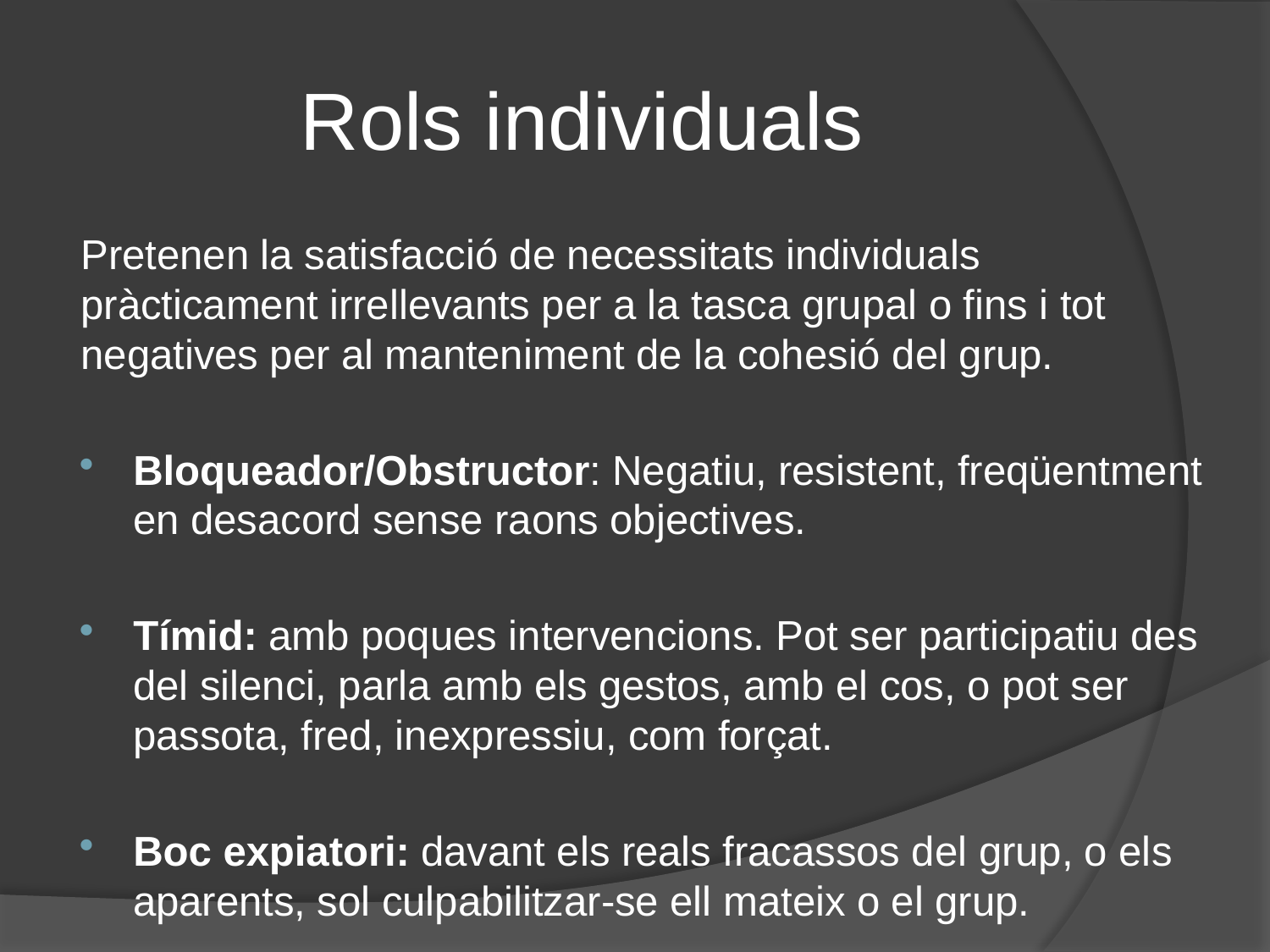

# Rols individuals
Pretenen la satisfacció de necessitats individuals pràcticament irrellevants per a la tasca grupal o fins i tot negatives per al manteniment de la cohesió del grup.

Bloqueador/Obstructor: Negatiu, resistent, freqüentment en desacord sense raons objectives.

Tímid: amb poques intervencions. Pot ser participatiu des del silenci, parla amb els gestos, amb el cos, o pot ser passota, fred, inexpressiu, com forçat.

Boc expiatori: davant els reals fracassos del grup, o els aparents, sol culpabilitzar-se ell mateix o el grup.